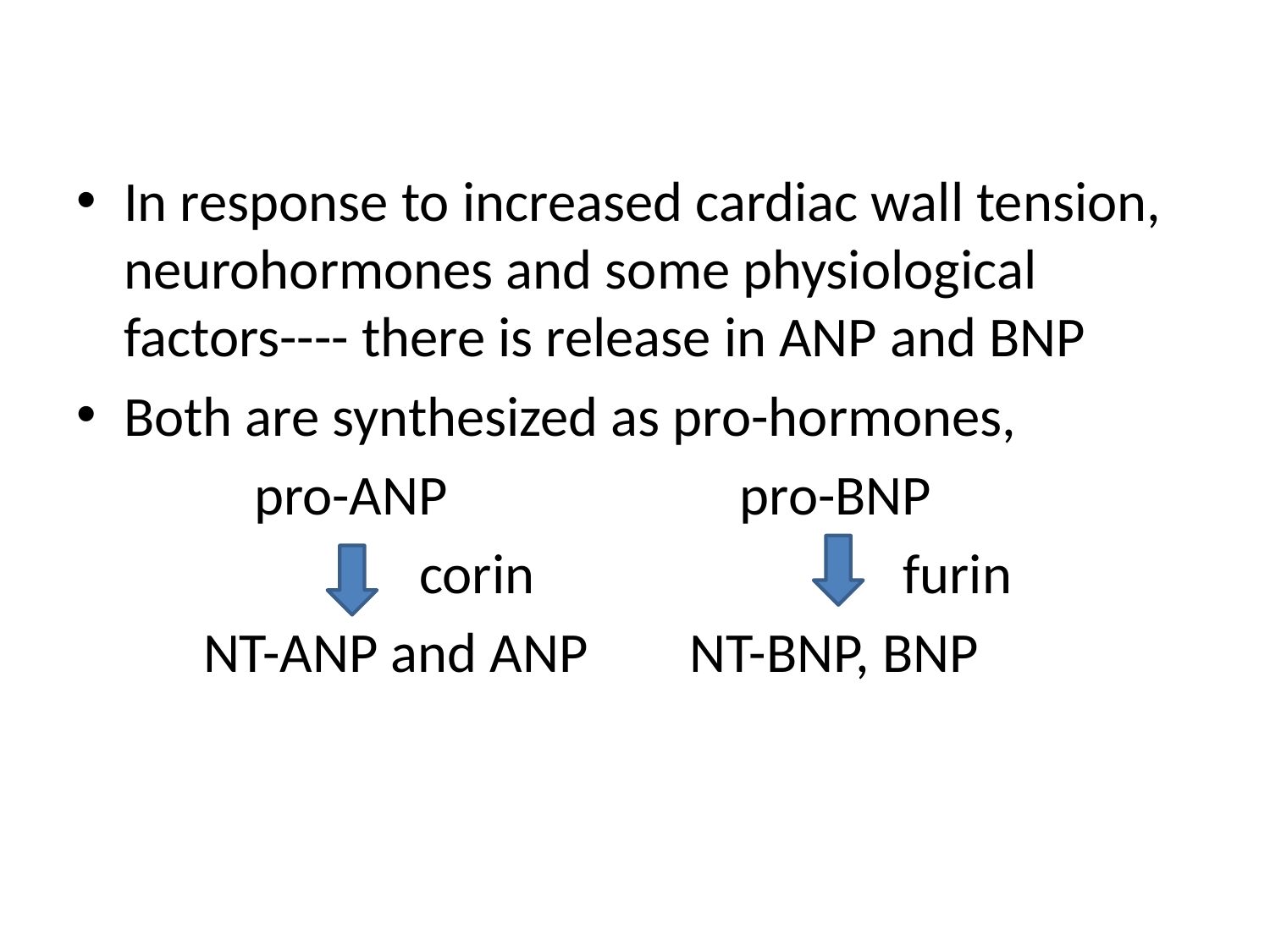

In response to increased cardiac wall tension, neurohormones and some physiological factors---- there is release in ANP and BNP
Both are synthesized as pro-hormones,
              pro-ANP                       pro-BNP
                           corin                             furin
          NT-ANP and ANP        NT-BNP, BNP